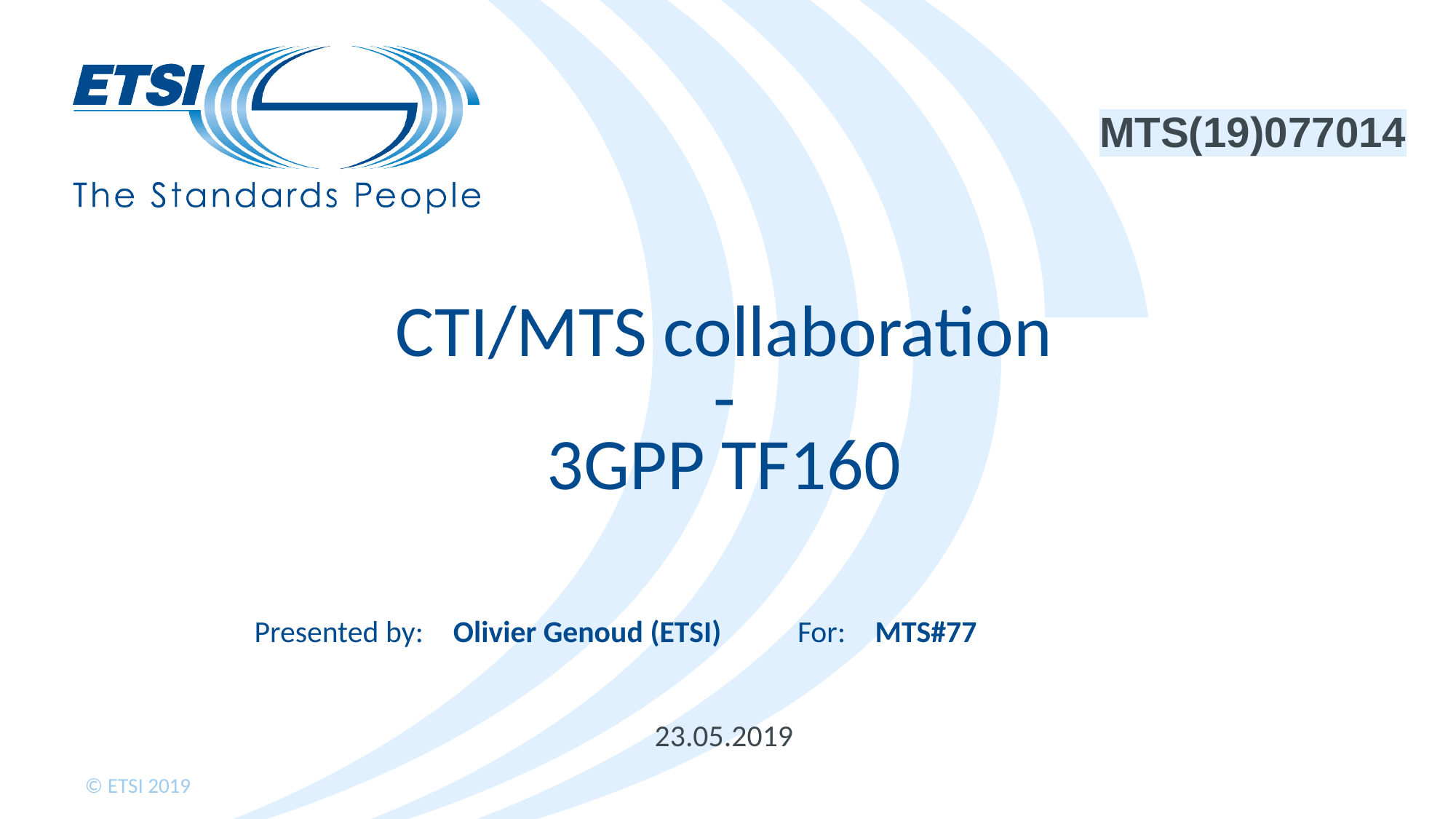

MTS(19)077014
# CTI/MTS collaboration - 3GPP TF160
Olivier Genoud (ETSI)
MTS#77
23.05.2019